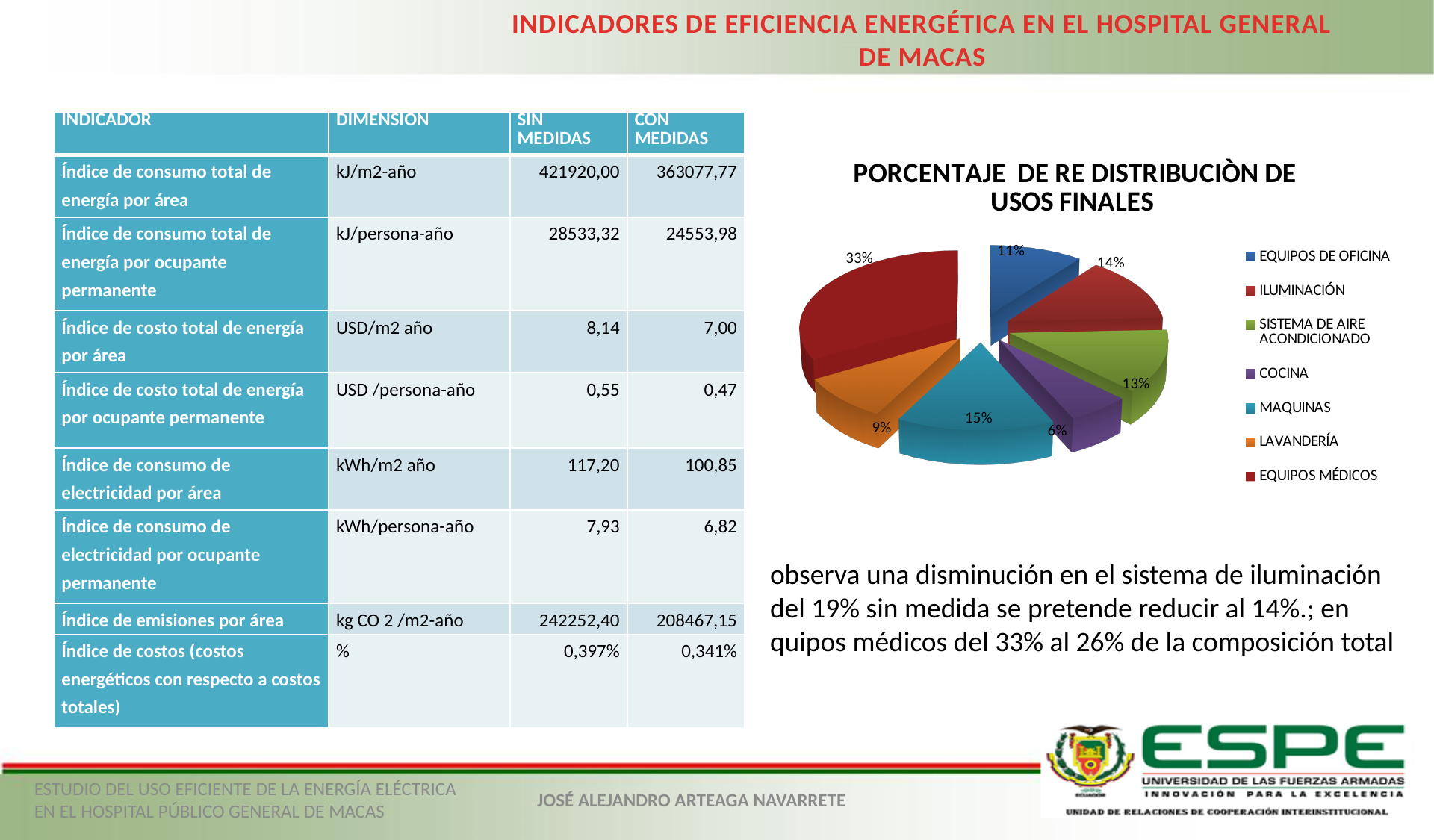

INDICADORES DE EFICIENCIA ENERGÉTICA EN EL HOSPITAL GENERAL DE MACAS
| INDICADOR | DIMENSIÓN | SIN MEDIDAS | CON MEDIDAS |
| --- | --- | --- | --- |
| Índice de consumo total de energía por área | kJ/m2-año | 421920,00 | 363077,77 |
| Índice de consumo total de energía por ocupante permanente | kJ/persona-año | 28533,32 | 24553,98 |
| Índice de costo total de energía por área | USD/m2 año | 8,14 | 7,00 |
| Índice de costo total de energía por ocupante permanente | USD /persona-año | 0,55 | 0,47 |
| Índice de consumo de electricidad por área | kWh/m2 año | 117,20 | 100,85 |
| Índice de consumo de electricidad por ocupante permanente | kWh/persona-año | 7,93 | 6,82 |
| Índice de emisiones por área | kg CO 2 /m2-año | 242252,40 | 208467,15 |
| Índice de costos (costos energéticos con respecto a costos totales) | % | 0,397% | 0,341% |

[unsupported chart]

observa una disminución en el sistema de iluminación del 19% sin medida se pretende reducir al 14%.; en quipos médicos del 33% al 26% de la composición total
ESTUDIO DEL USO EFICIENTE DE LA ENERGÍA ELÉCTRICA  EN EL HOSPITAL PÚBLICO GENERAL DE MACAS
JOSÉ ALEJANDRO ARTEAGA NAVARRETE